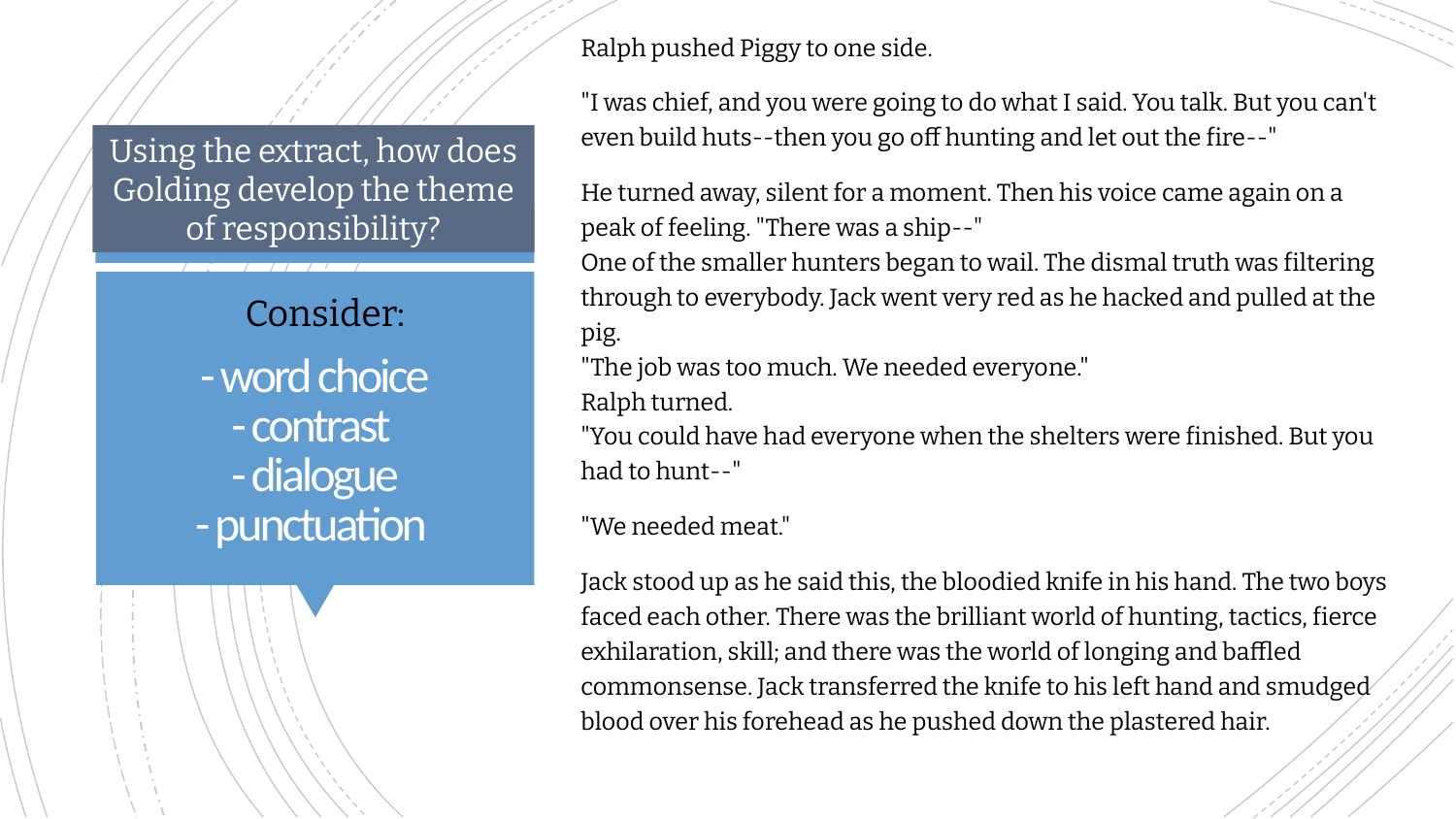

Ralph pushed Piggy to one side.
"I was chief, and you were going to do what I said. You talk. But you can't even build huts--then you go off hunting and let out the fire--"
He turned away, silent for a moment. Then his voice came again on a peak of feeling. "There was a ship--"
One of the smaller hunters began to wail. The dismal truth was filtering through to everybody. Jack went very red as he hacked and pulled at the pig.
"The job was too much. We needed everyone."
Ralph turned.
"You could have had everyone when the shelters were finished. But you had to hunt--"
"We needed meat."
Jack stood up as he said this, the bloodied knife in his hand. The two boys faced each other. There was the brilliant world of hunting, tactics, fierce exhilaration, skill; and there was the world of longing and baffled commonsense. Jack transferred the knife to his left hand and smudged blood over his forehead as he pushed down the plastered hair.
Using the extract, how does Golding develop the theme of responsibility?
# - word choice - contrast - dialogue - punctuation
Consider: